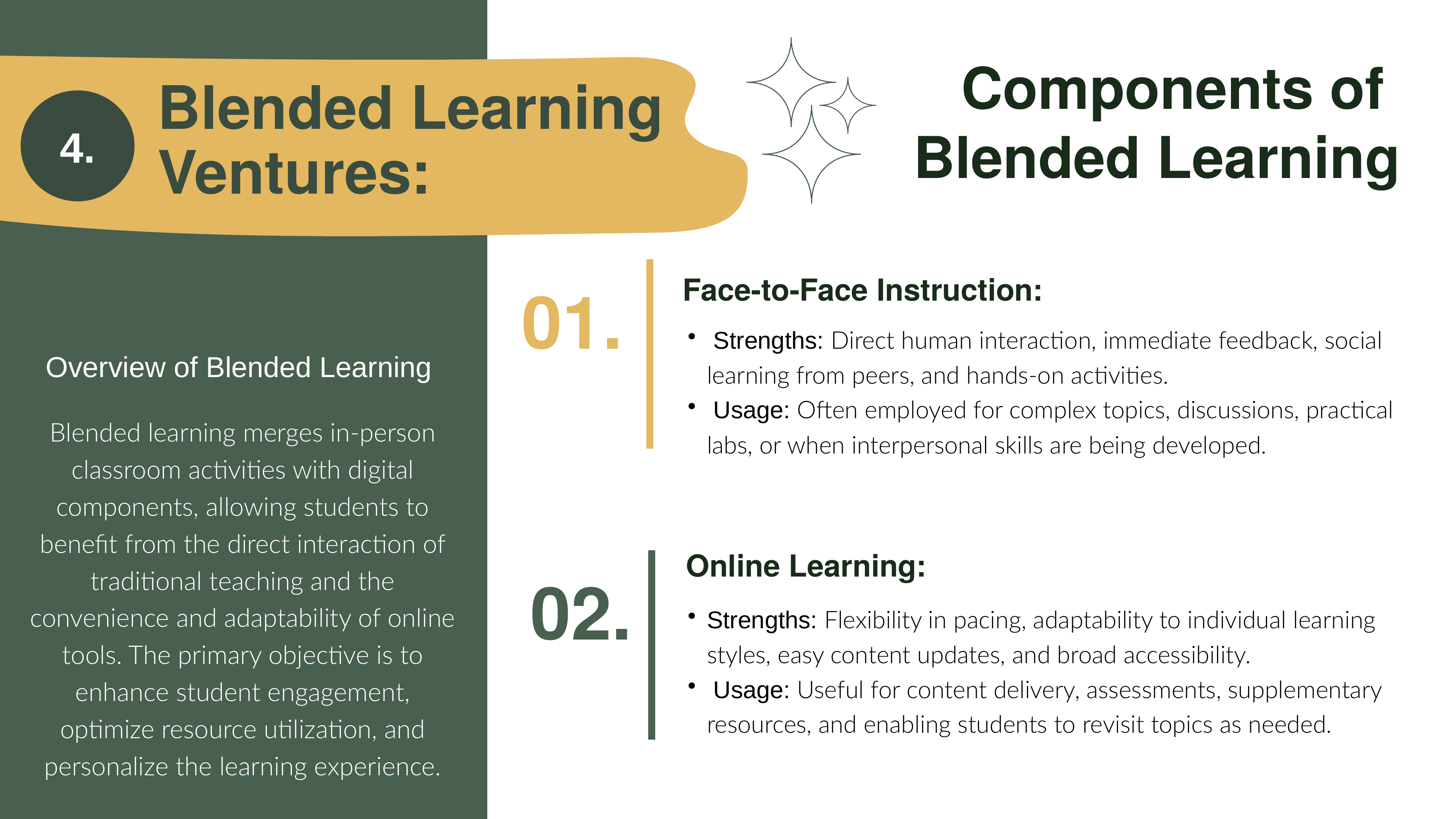

Components of
Blended Learning

Blended Learning Ventures:
4.

Face-to-Face Instruction:
01.
 Strengths: Direct human interaction, immediate feedback, social learning from peers, and hands-on activities.
 Usage: Often employed for complex topics, discussions, practical labs, or when interpersonal skills are being developed.
Overview of Blended Learning
Blended learning merges in-person classroom activities with digital components, allowing students to benefit from the direct interaction of traditional teaching and the convenience and adaptability of online tools. The primary objective is to enhance student engagement, optimize resource utilization, and personalize the learning experience.
Online Learning:

02.
Strengths: Flexibility in pacing, adaptability to individual learning styles, easy content updates, and broad accessibility.
 Usage: Useful for content delivery, assessments, supplementary resources, and enabling students to revisit topics as needed.